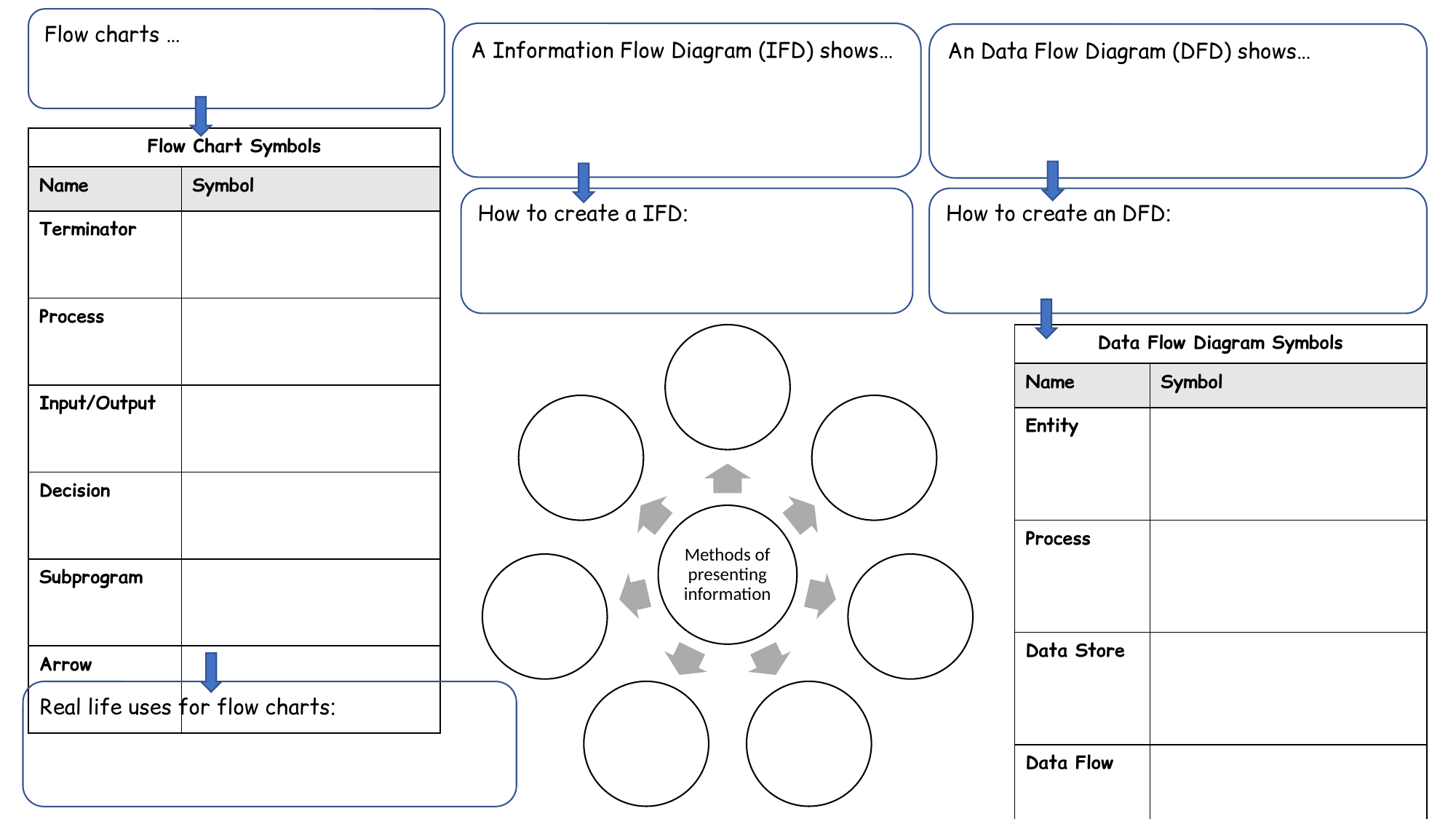

Flow charts …

A Information Flow Diagram (IFD) shows…

An Data Flow Diagram (DFD) shows…

| Flow Chart Symbols |  |
| --- | --- |
| Name | Symbol |
| Terminator |  |
| Process |  |
| Input/Output |  |
| Decision |  |
| Subprogram |  |
| Arrow |  |

How to create an DFD:

How to create a IFD:

Methods of presenting information

| Data Flow Diagram Symbols |  |
| --- | --- |
| Name | Symbol |
| Entity |  |
| Process |  |
| Data Store |  |
| Data Flow |  |

Real life uses for flow charts: